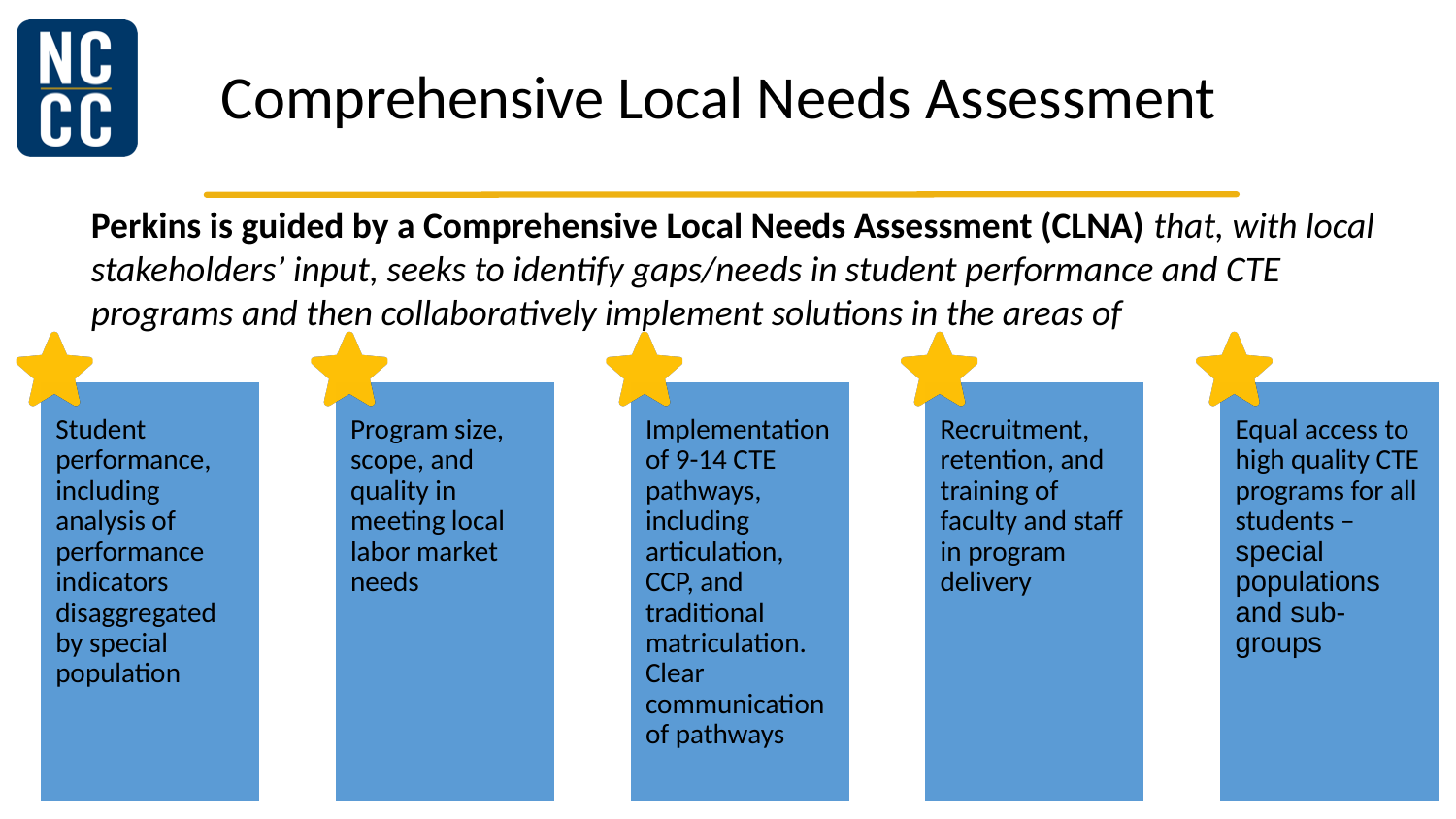

# Comprehensive Local Needs Assessment
Perkins is guided by a Comprehensive Local Needs Assessment (CLNA) that, with local stakeholders’ input, seeks to identify gaps/needs in student performance and CTE programs and then collaboratively implement solutions in the areas of
.
Student performance, including analysis of performance indicators disaggregated by special population

Program size, scope, and quality in meeting local labor market needs
.
Implementation of 9-14 CTE   pathways, including articulation, CCP, and traditional matriculation. Clear communication of pathways
.
Recruitment, retention, and training of faculty and staff in program delivery
.
Equal access to high quality CTE programs for all students – 
special populations and sub-groups